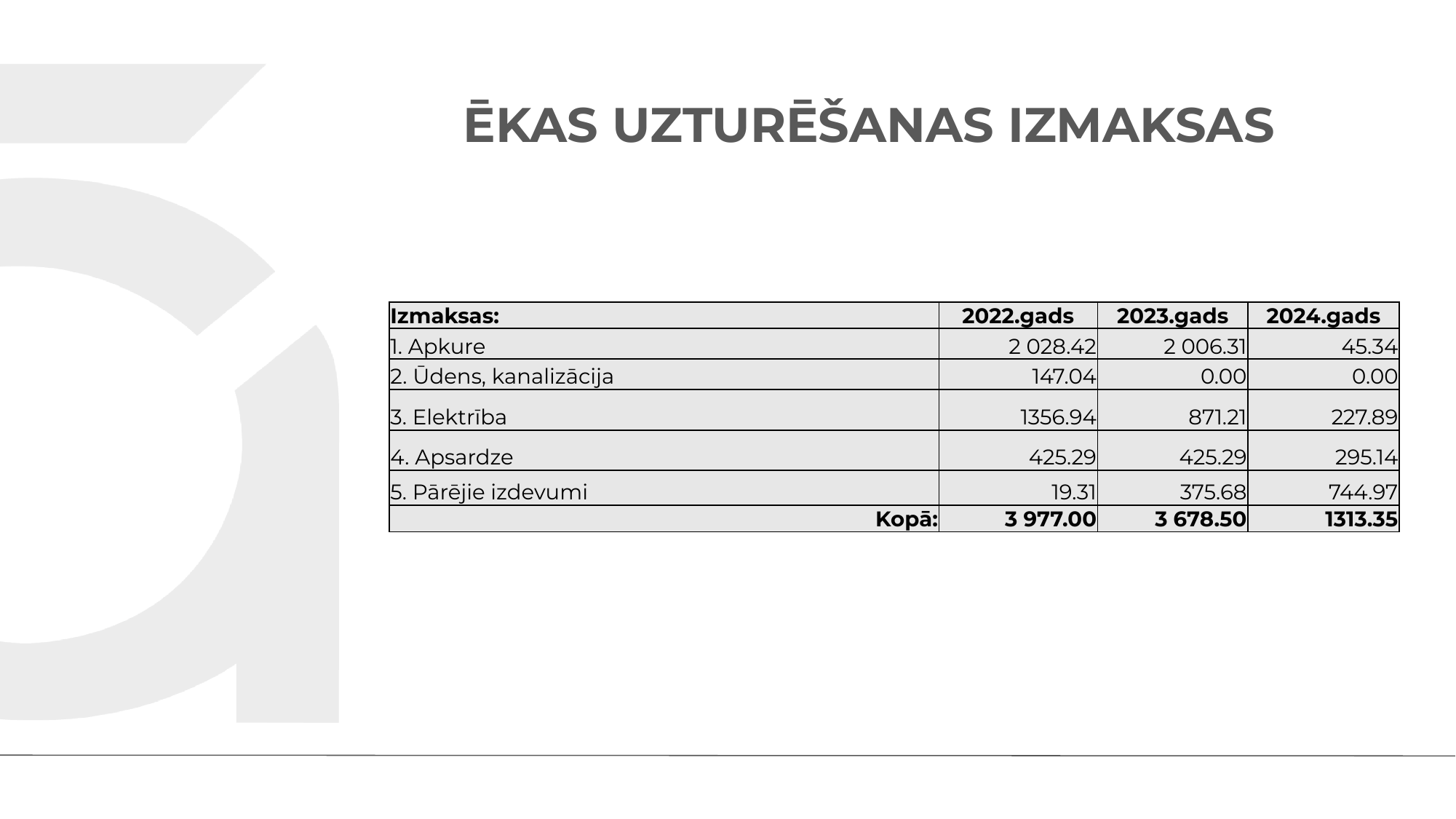

Ēkas uzturēšanas izmaksas
| Izmaksas: | 2022.gads | 2023.gads | 2024.gads |
| --- | --- | --- | --- |
| 1. Apkure | 2 028.42 | 2 006.31 | 45.34 |
| 2. Ūdens, kanalizācija | 147.04 | 0.00 | 0.00 |
| 3. Elektrība | 1356.94 | 871.21 | 227.89 |
| 4. Apsardze | 425.29 | 425.29 | 295.14 |
| 5. Pārējie izdevumi | 19.31 | 375.68 | 744.97 |
| Kopā: | 3 977.00 | 3 678.50 | 1313.35 |